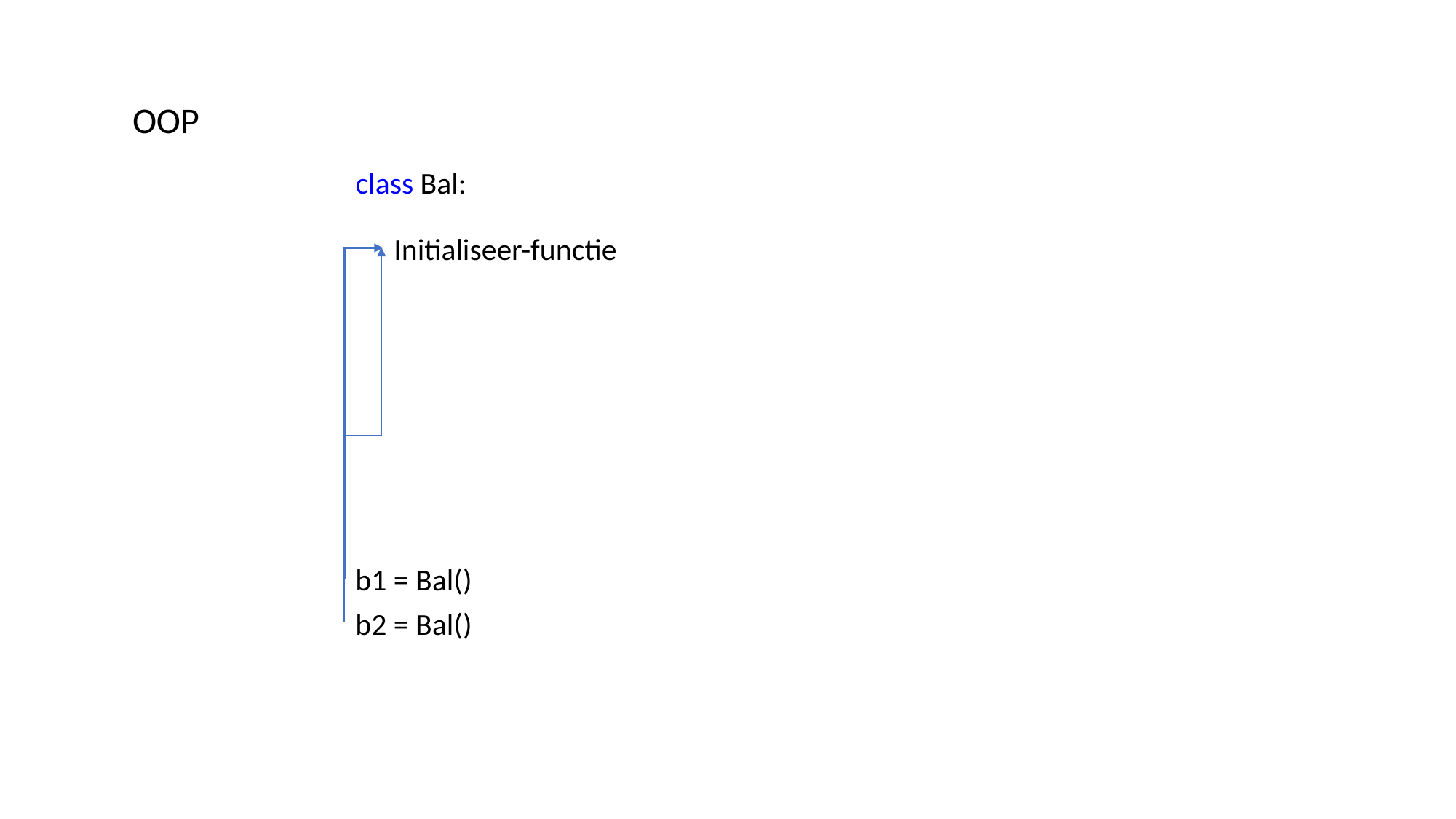

OOP
class Bal:
Initialiseer-functie
b1 = Bal()
b2 = Bal()